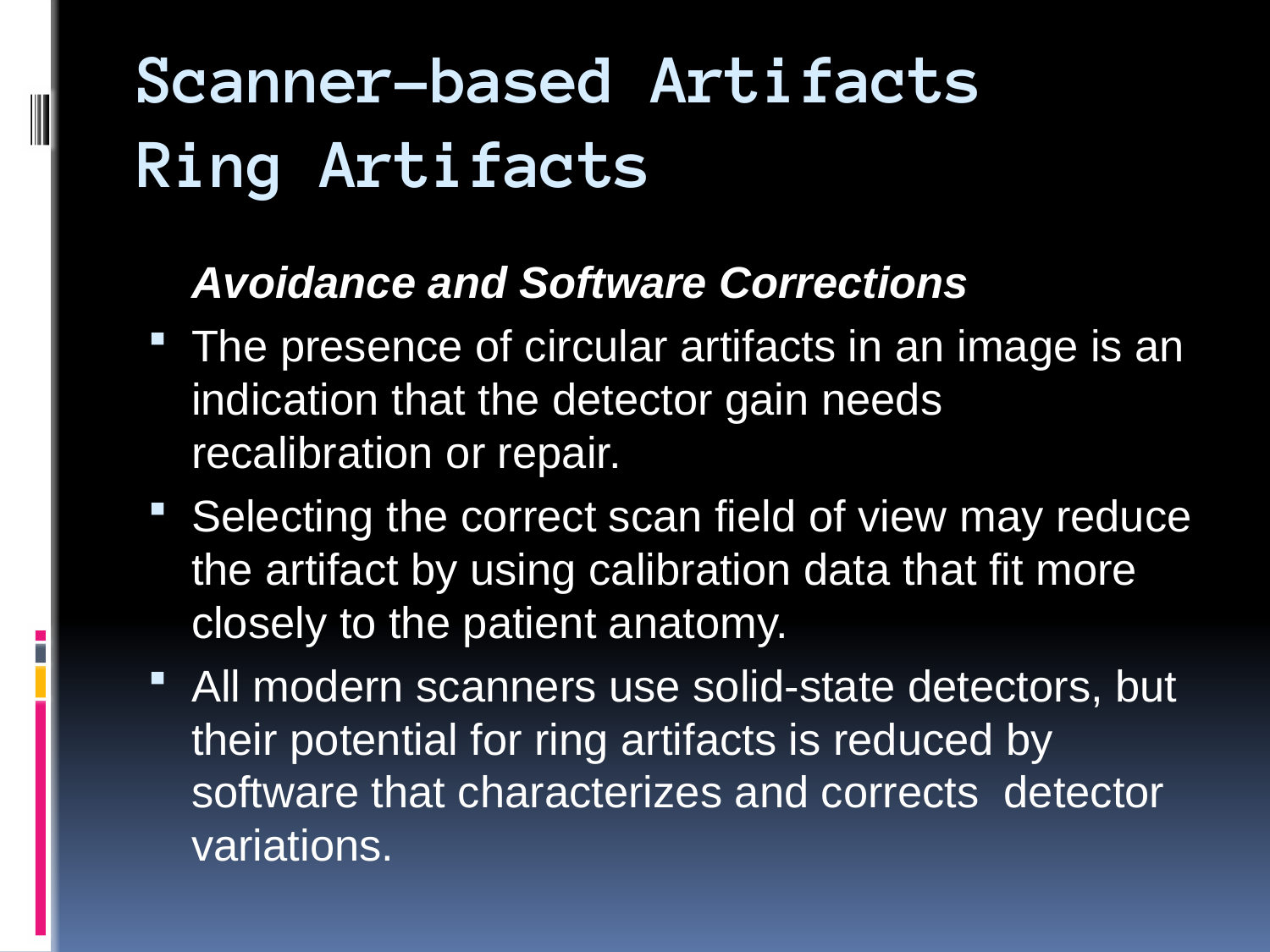

# Scanner-based Artifacts Ring Artifacts
	Avoidance and Software Corrections
The presence of circular artifacts in an image is an indication that the detector gain needs recalibration or repair.
Selecting the correct scan field of view may reduce the artifact by using calibration data that fit more closely to the patient anatomy.
All modern scanners use solid-state detectors, but their potential for ring artifacts is reduced by software that characterizes and corrects  detector variations.